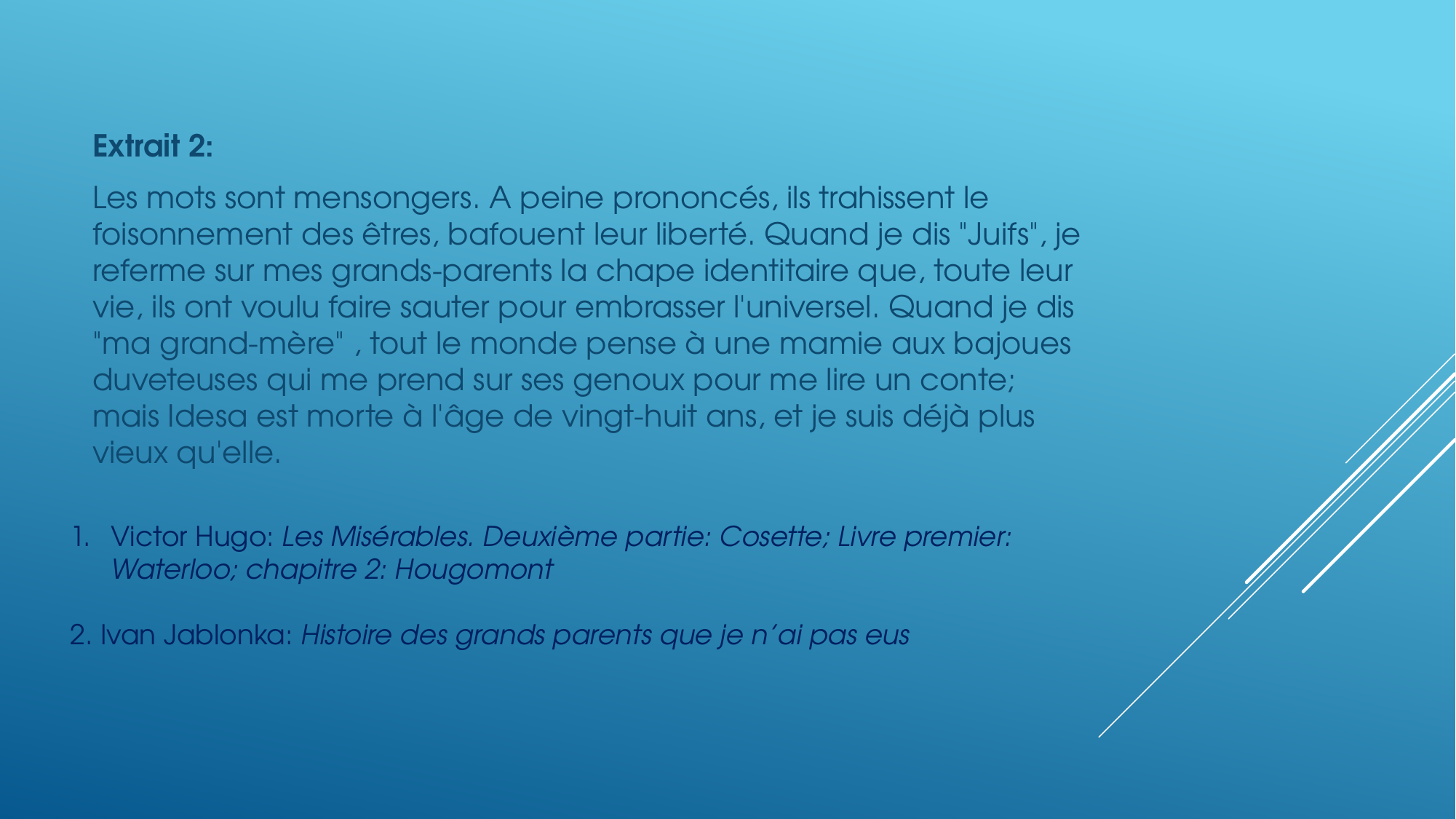

Extrait 2:
Les mots sont mensongers. A peine prononcés, ils trahissent le foisonnement des êtres, bafouent leur liberté. Quand je dis "Juifs", je referme sur mes grands-parents la chape identitaire que, toute leur vie, ils ont voulu faire sauter pour embrasser l'universel. Quand je dis "ma grand-mère" , tout le monde pense à une mamie aux bajoues duveteuses qui me prend sur ses genoux pour me lire un conte; mais Idesa est morte à l'âge de vingt-huit ans, et je suis déjà plus vieux qu'elle.
Victor Hugo: Les Misérables. Deuxième partie: Cosette; Livre premier: Waterloo; chapitre 2: Hougomont

2. Ivan Jablonka: Histoire des grands parents que je n’ai pas eus